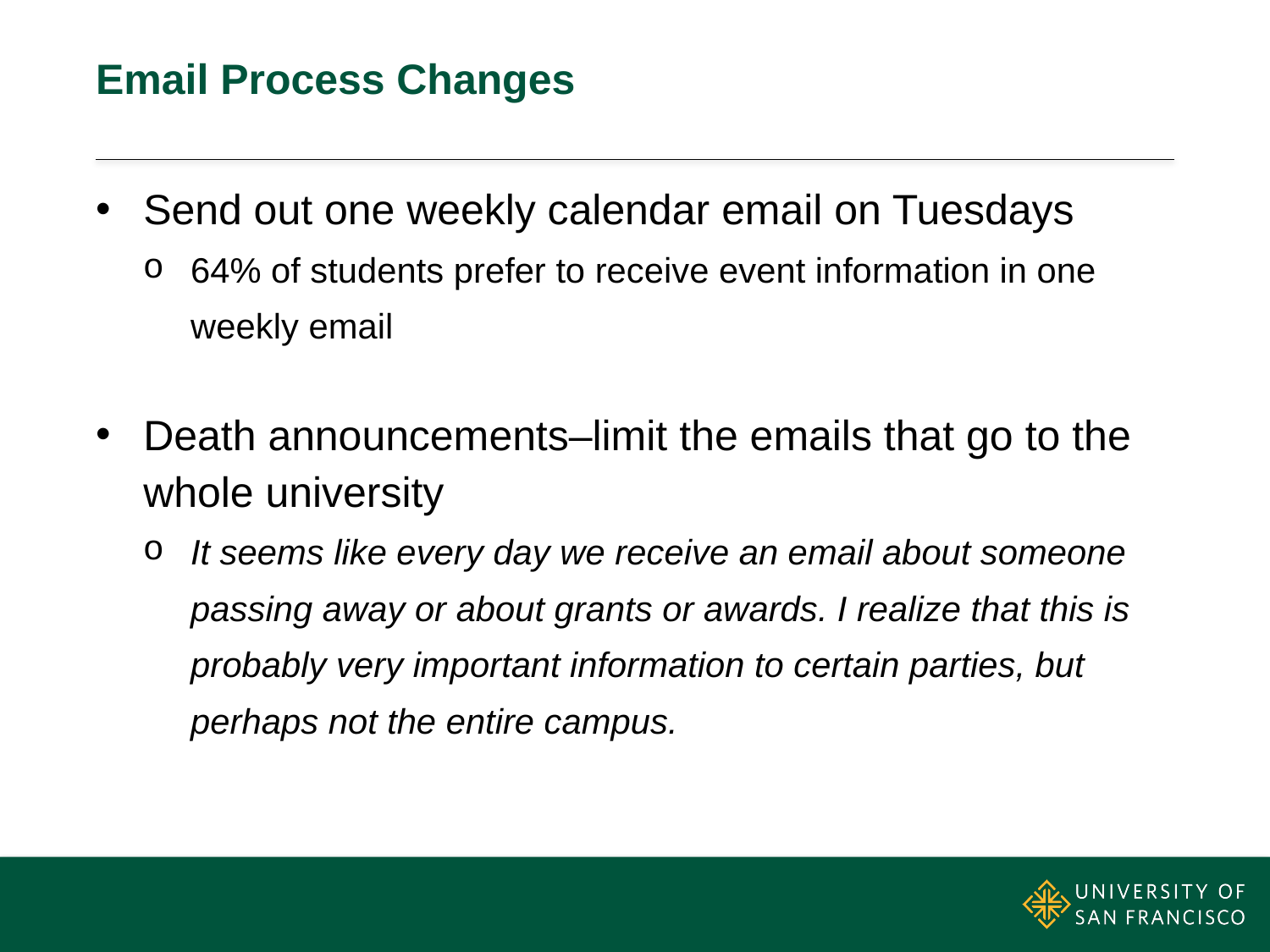

# Email Process Changes
Send out one weekly calendar email on Tuesdays
64% of students prefer to receive event information in one weekly email

Death announcements–limit the emails that go to the whole university
It seems like every day we receive an email about someone passing away or about grants or awards. I realize that this is probably very important information to certain parties, but perhaps not the entire campus.